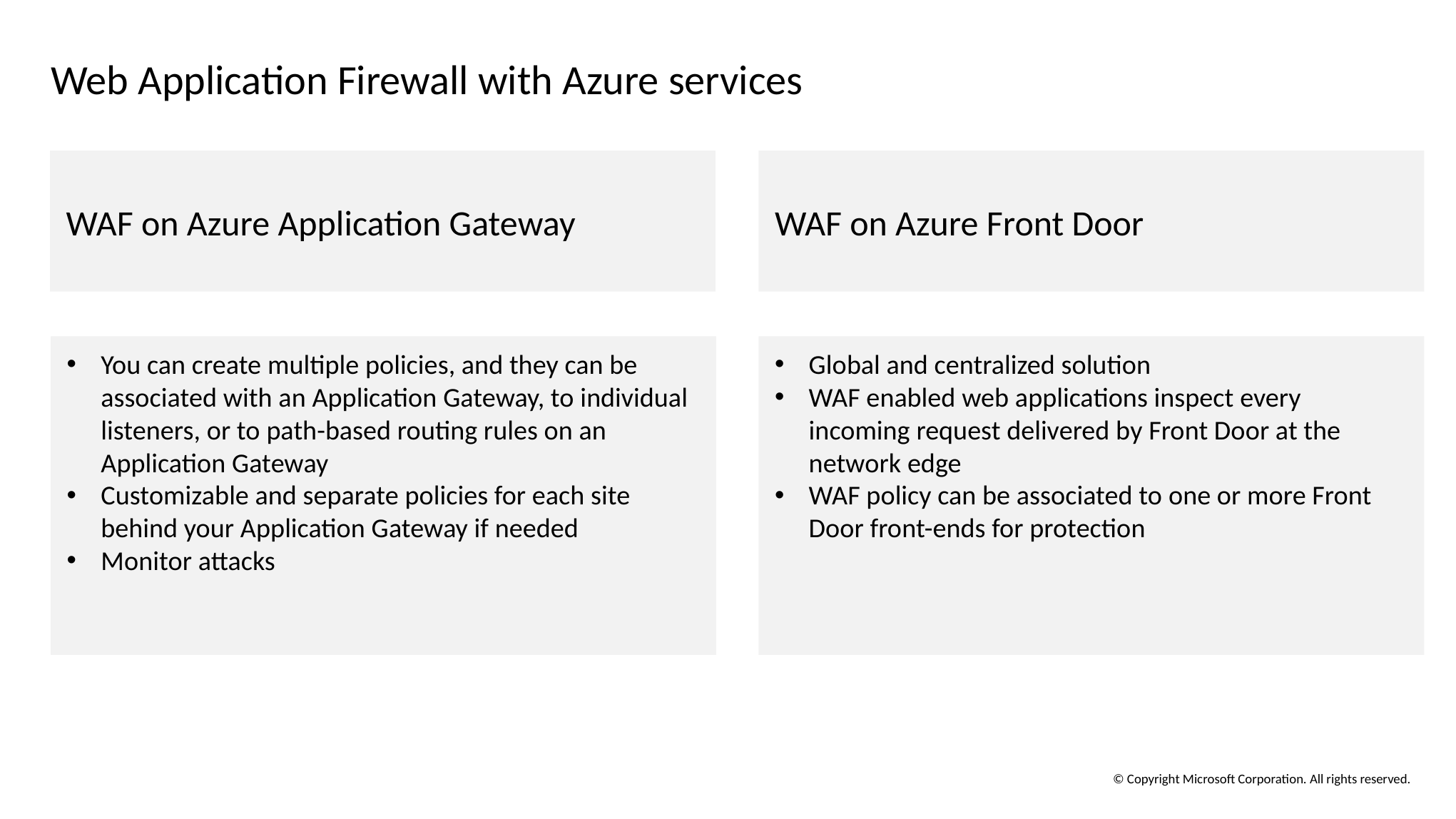

# Web Application Firewall with Azure services
WAF on Azure Application Gateway
WAF on Azure Front Door
You can create multiple policies, and they can be associated with an Application Gateway, to individual listeners, or to path-based routing rules on an Application Gateway
Customizable and separate policies for each site behind your Application Gateway if needed
Monitor attacks
Global and centralized solution
WAF enabled web applications inspect every incoming request delivered by Front Door at the network edge
WAF policy can be associated to one or more Front Door front-ends for protection